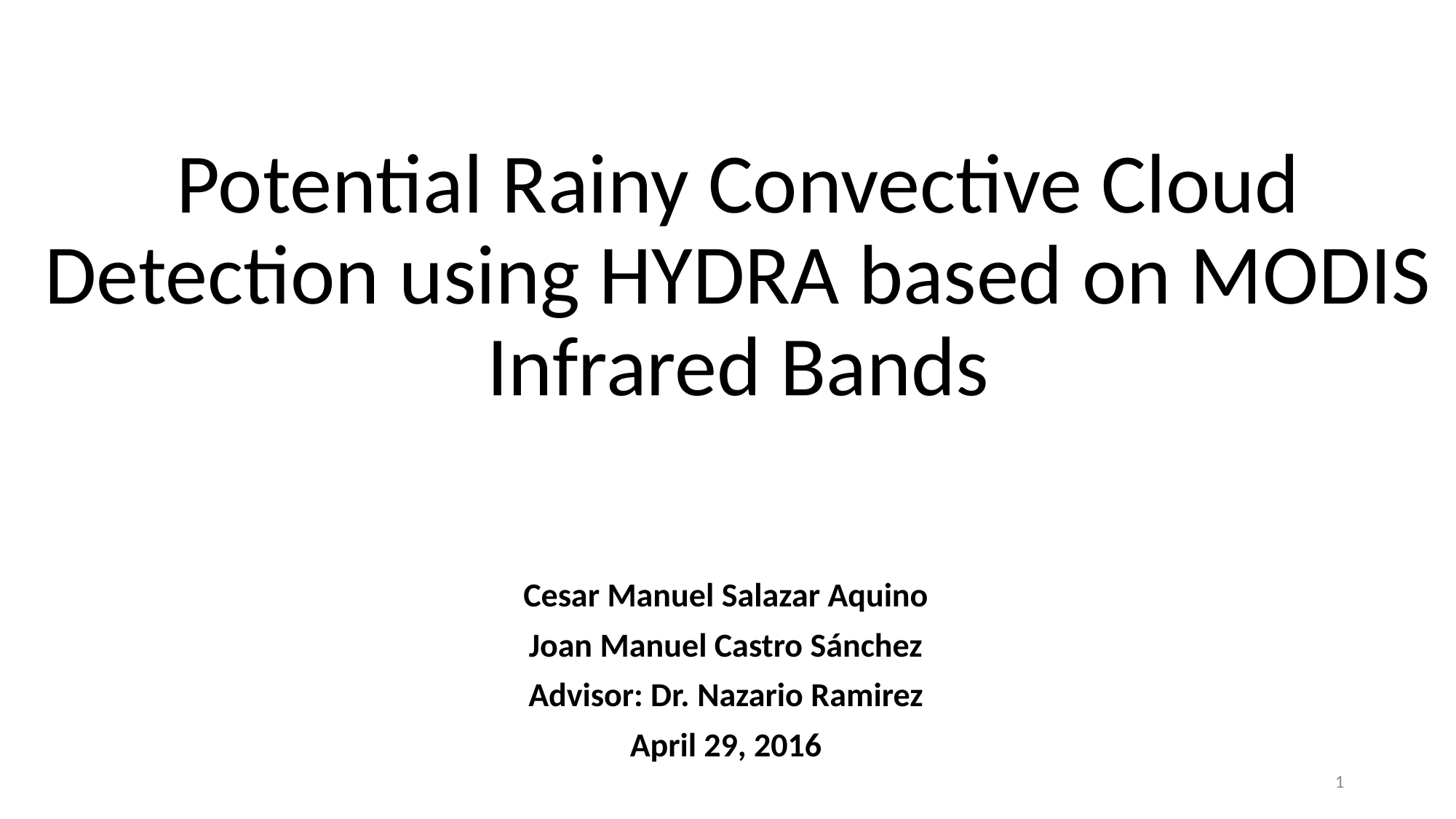

# Potential Rainy Convective Cloud Detection using HYDRA based on MODIS Infrared Bands
Cesar Manuel Salazar Aquino
Joan Manuel Castro Sánchez
Advisor: Dr. Nazario Ramirez
April 29, 2016
1